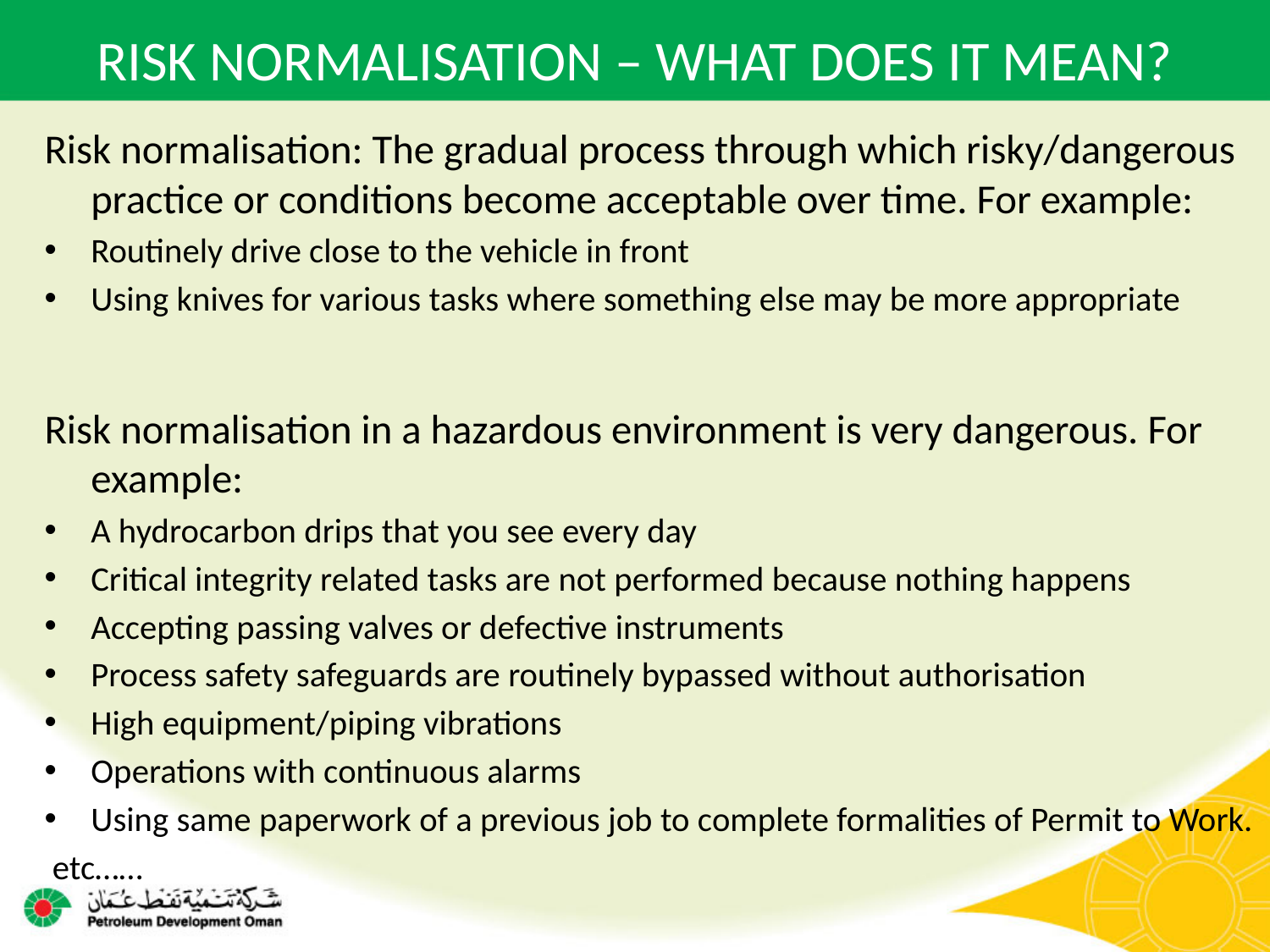

# RISK NORMALISATION – WHAT DOES IT MEAN?
Risk normalisation: The gradual process through which risky/dangerous practice or conditions become acceptable over time. For example:
Routinely drive close to the vehicle in front
Using knives for various tasks where something else may be more appropriate

Risk normalisation in a hazardous environment is very dangerous. For example:
A hydrocarbon drips that you see every day
Critical integrity related tasks are not performed because nothing happens
Accepting passing valves or defective instruments
Process safety safeguards are routinely bypassed without authorisation
High equipment/piping vibrations
Operations with continuous alarms
Using same paperwork of a previous job to complete formalities of Permit to Work.
 etc……